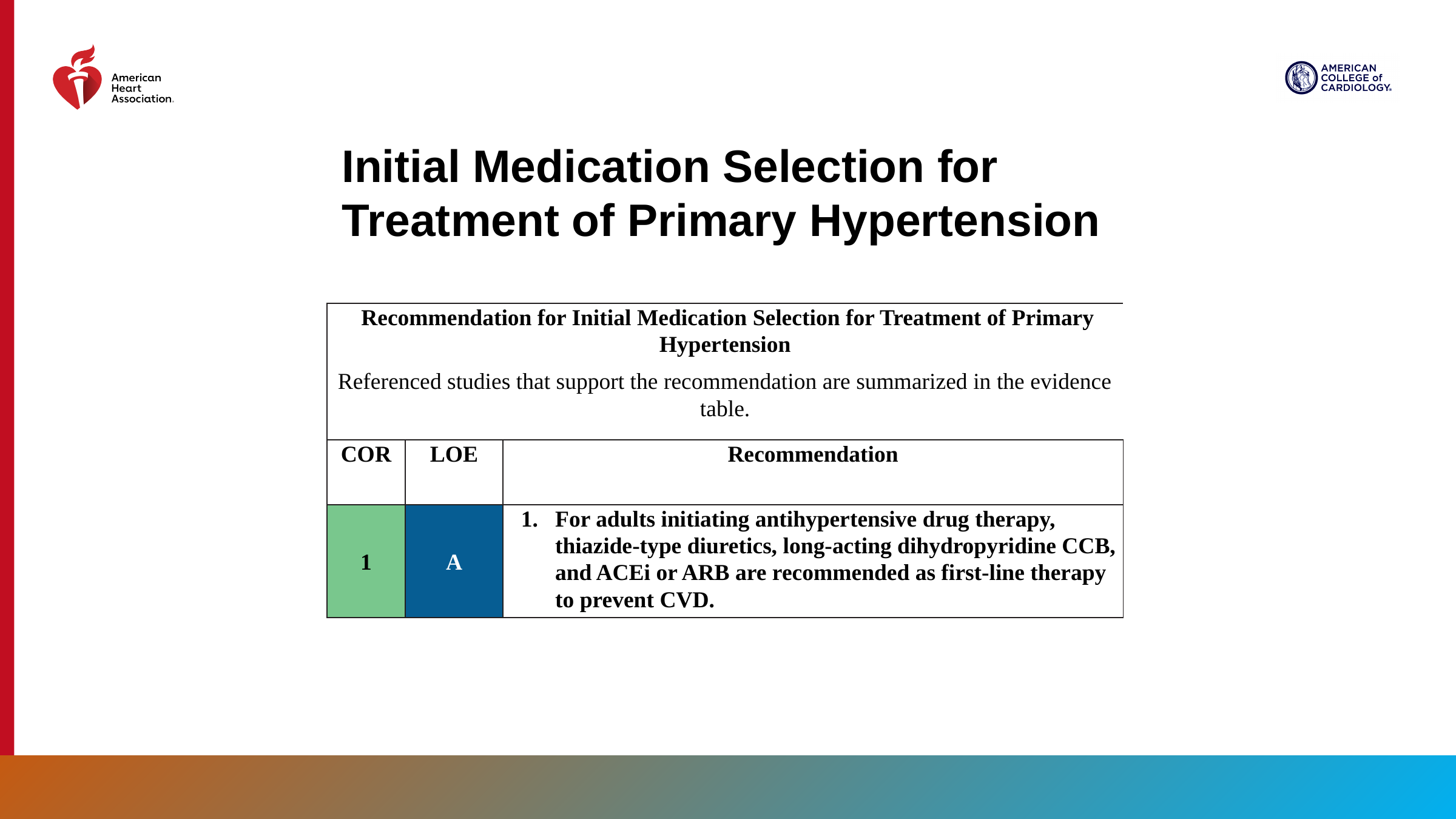

Initial Medication Selection for Treatment of Primary Hypertension
| Recommendation for Initial Medication Selection for Treatment of Primary Hypertension Referenced studies that support the recommendation are summarized in the evidence table. |  |  |
| --- | --- | --- |
| COR | LOE | Recommendation |
| 1 | A | For adults initiating antihypertensive drug therapy, thiazide-type diuretics, long-acting dihydropyridine CCB, and ACEi or ARB are recommended as first-line therapy to prevent CVD. |